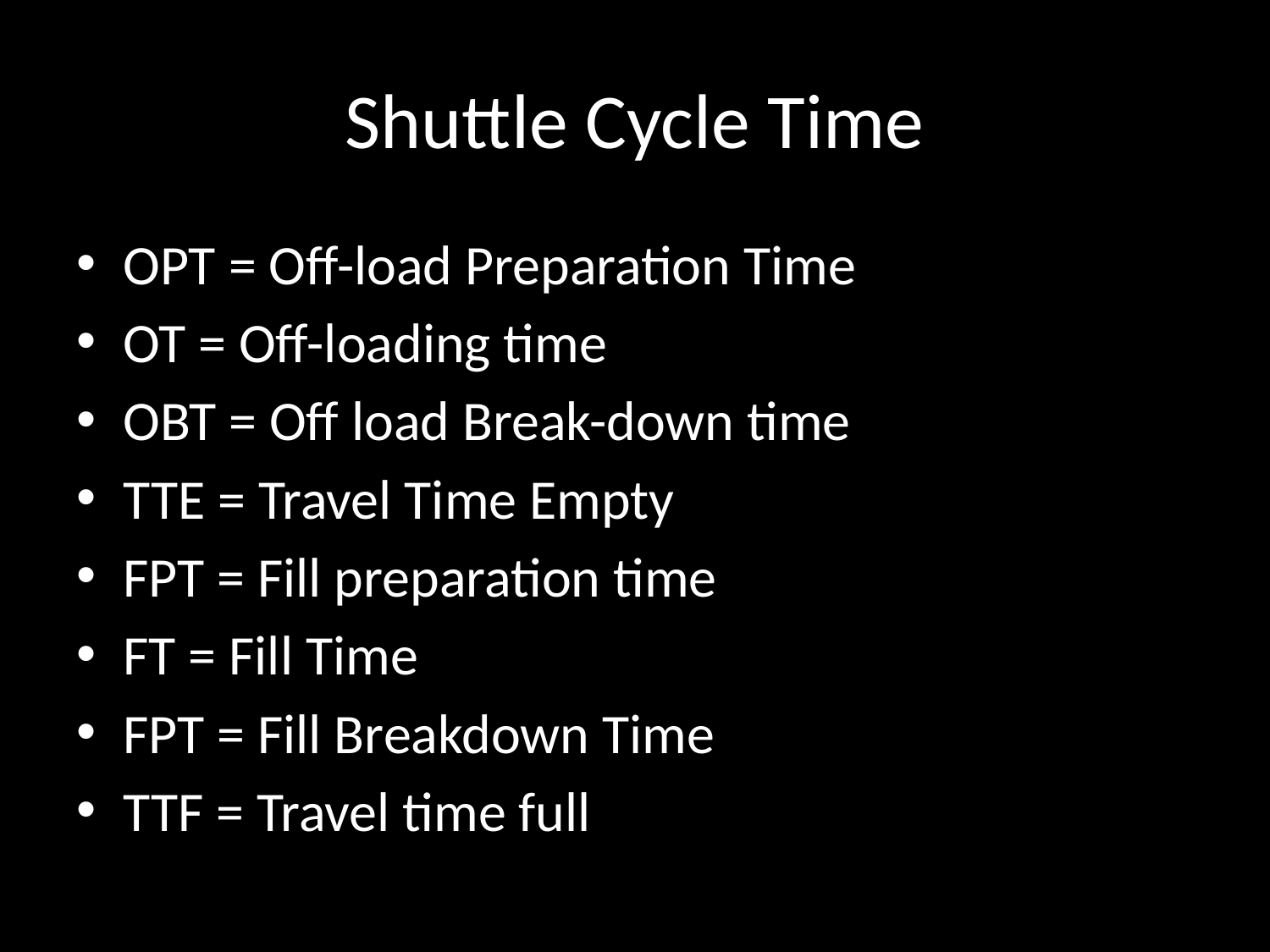

# Shuttle Cycle Time
OPT = Off-load Preparation Time
OT = Off-loading time
OBT = Off load Break-down time
TTE = Travel Time Empty
FPT = Fill preparation time
FT = Fill Time
FPT = Fill Breakdown Time
TTF = Travel time full